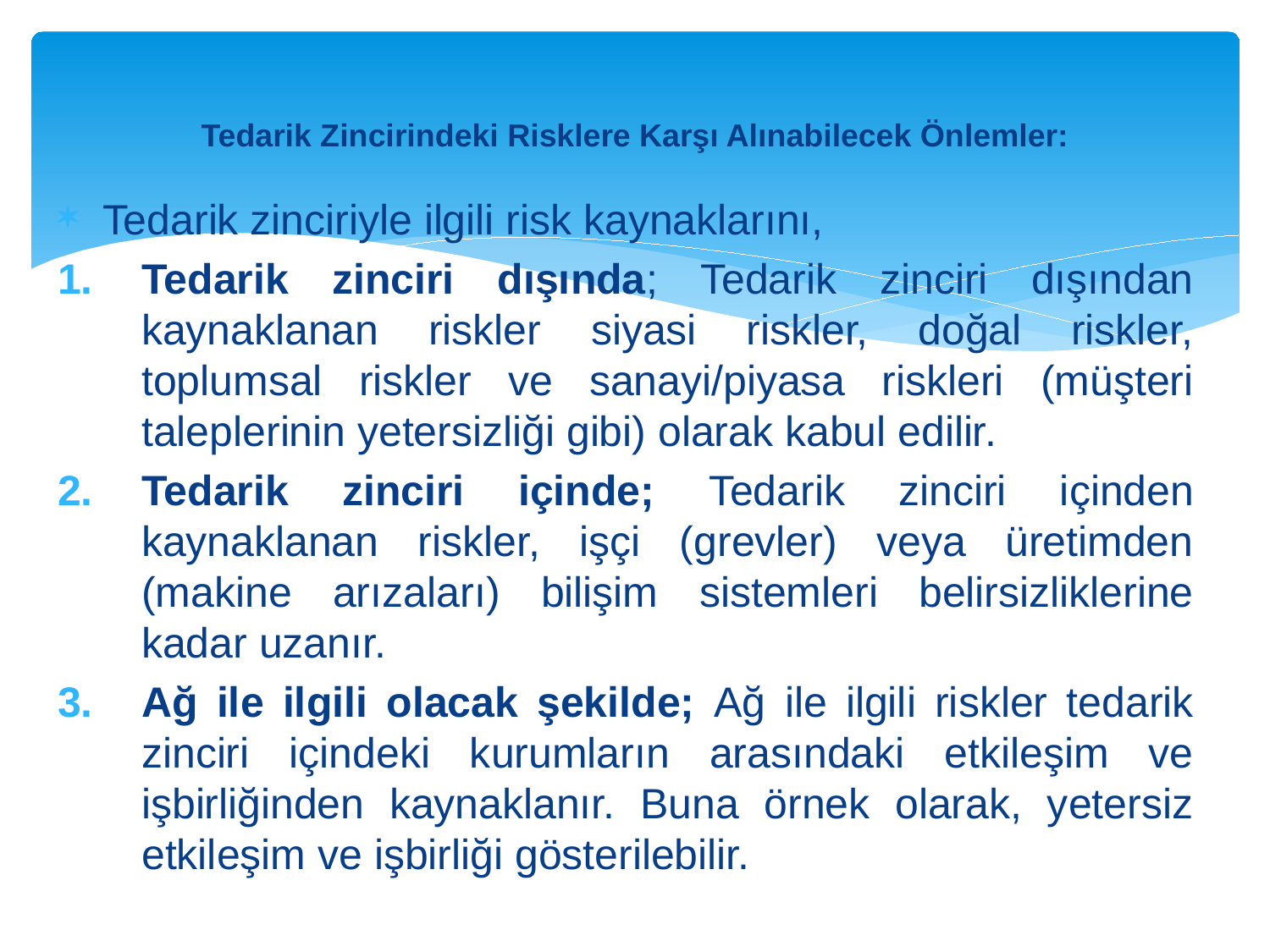

# Tedarik Zincirindeki Risklere Karşı Alınabilecek Önlemler:
Tedarik zinciriyle ilgili risk kaynaklarını,
Tedarik zinciri dışında; Tedarik zinciri dışından kaynaklanan riskler siyasi riskler, doğal riskler, toplumsal riskler ve sanayi/piyasa riskleri (müşteri taleplerinin yetersizliği gibi) olarak kabul edilir.
Tedarik zinciri içinde; Tedarik zinciri içinden kaynaklanan riskler, işçi (grevler) veya üretimden (makine arızaları) bilişim sistemleri belirsizliklerine kadar uzanır.
Ağ ile ilgili olacak şekilde; Ağ ile ilgili riskler tedarik zinciri içindeki kurumların arasındaki etkileşim ve işbirliğinden kaynaklanır. Buna örnek olarak, yetersiz etkileşim ve işbirliği gösterilebilir.